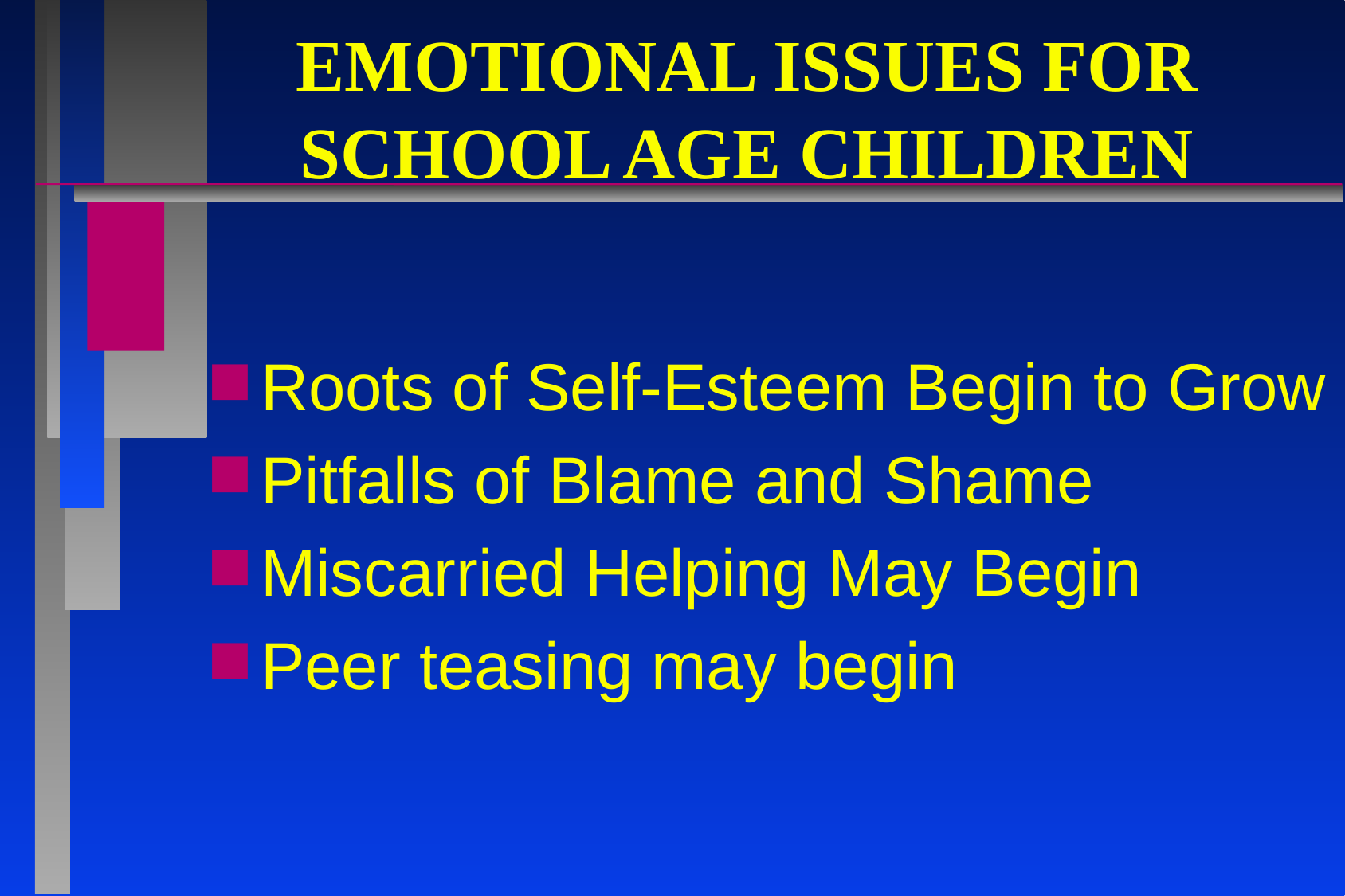

# EMOTIONAL ISSUES FOR SCHOOL AGE CHILDREN
Roots of Self-Esteem Begin to Grow
Pitfalls of Blame and Shame
Miscarried Helping May Begin
Peer teasing may begin